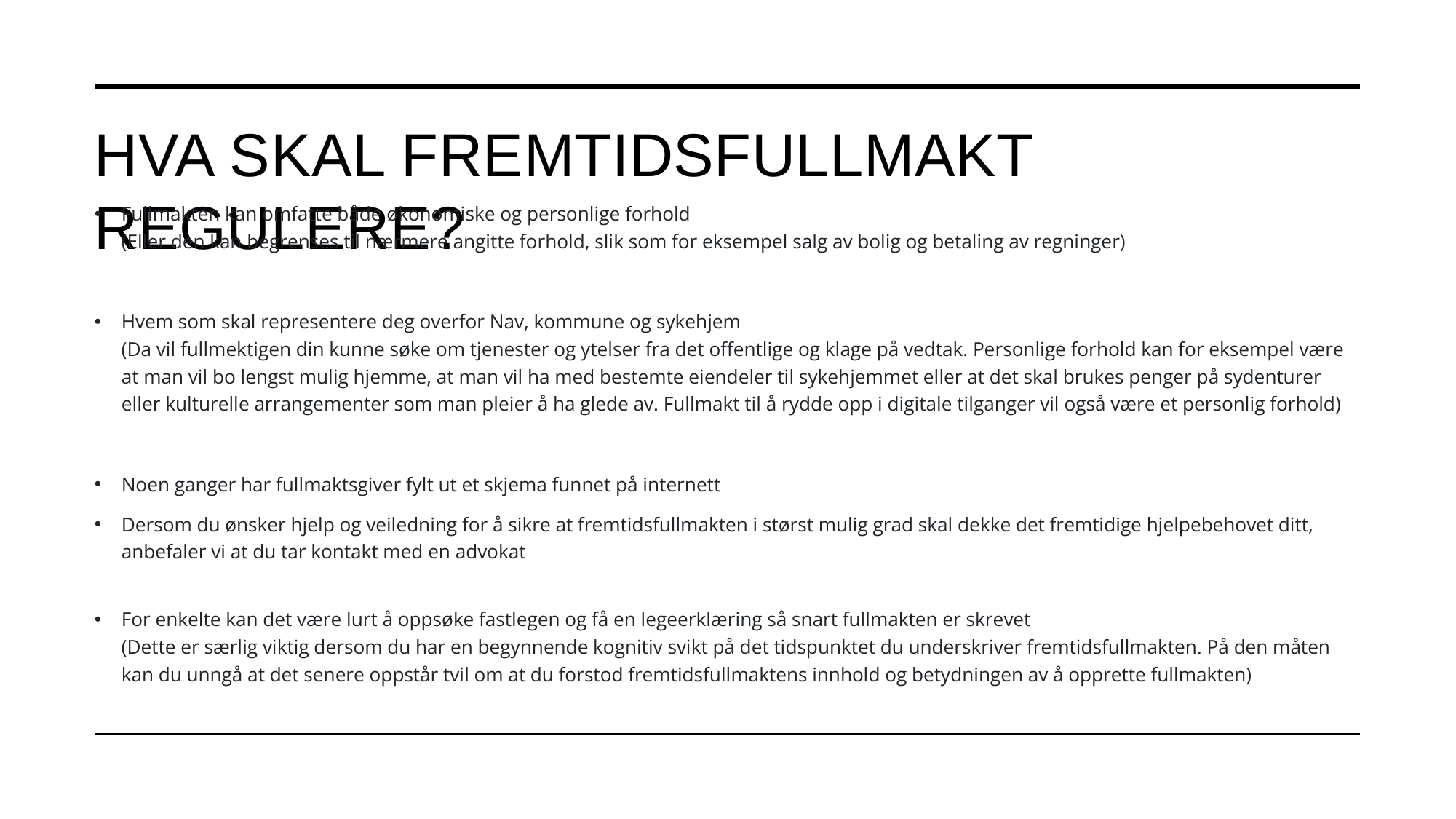

# Hva skal fremtidsfullmakt regulere?
Fullmakten kan omfatte både økonomiske og personlige forhold
(Eller den kan begrenses til nærmere angitte forhold, slik som for eksempel salg av bolig og betaling av regninger)

Hvem som skal representere deg overfor Nav, kommune og sykehjem
(Da vil fullmektigen din kunne søke om tjenester og ytelser fra det offentlige og klage på vedtak. Personlige forhold kan for eksempel være at man vil bo lengst mulig hjemme, at man vil ha med bestemte eiendeler til sykehjemmet eller at det skal brukes penger på sydenturer eller kulturelle arrangementer som man pleier å ha glede av. Fullmakt til å rydde opp i digitale tilganger vil også være et personlig forhold)

Noen ganger har fullmaktsgiver fylt ut et skjema funnet på internett
Dersom du ønsker hjelp og veiledning for å sikre at fremtidsfullmakten i størst mulig grad skal dekke det fremtidige hjelpebehovet ditt, anbefaler vi at du tar kontakt med en advokat
For enkelte kan det være lurt å oppsøke fastlegen og få en legeerklæring så snart fullmakten er skrevet
(Dette er særlig viktig dersom du har en begynnende kognitiv svikt på det tidspunktet du underskriver fremtidsfullmakten. På den måten kan du unngå at det senere oppstår tvil om at du forstod fremtidsfullmaktens innhold og betydningen av å opprette fullmakten)